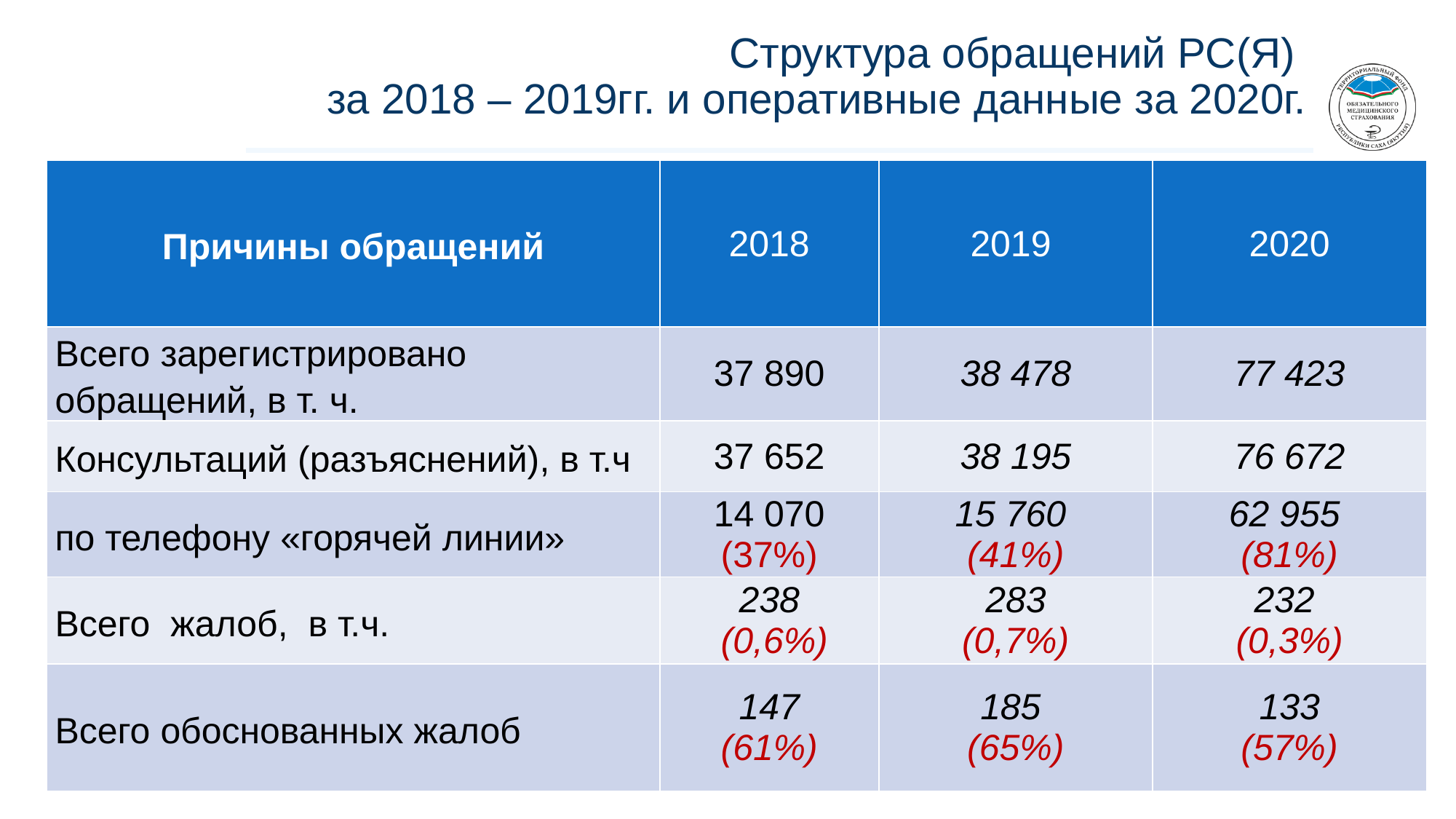

# Структура обращений РС(Я) за 2018 – 2019гг. и оперативные данные за 2020г.
| Причины обращений | 2018 | 2019 | 2020 |
| --- | --- | --- | --- |
| Всего зарегистрировано обращений, в т. ч. | 37 890 | 38 478 | 77 423 |
| Консультаций (разъяснений), в т.ч | 37 652 | 38 195 | 76 672 |
| по телефону «горячей линии» | 14 070 (37%) | 15 760 (41%) | 62 955 (81%) |
| Всего жалоб, в т.ч. | 238 (0,6%) | 283 (0,7%) | 232 (0,3%) |
| Всего обоснованных жалоб | 147 (61%) | 185 (65%) | 133 (57%) |